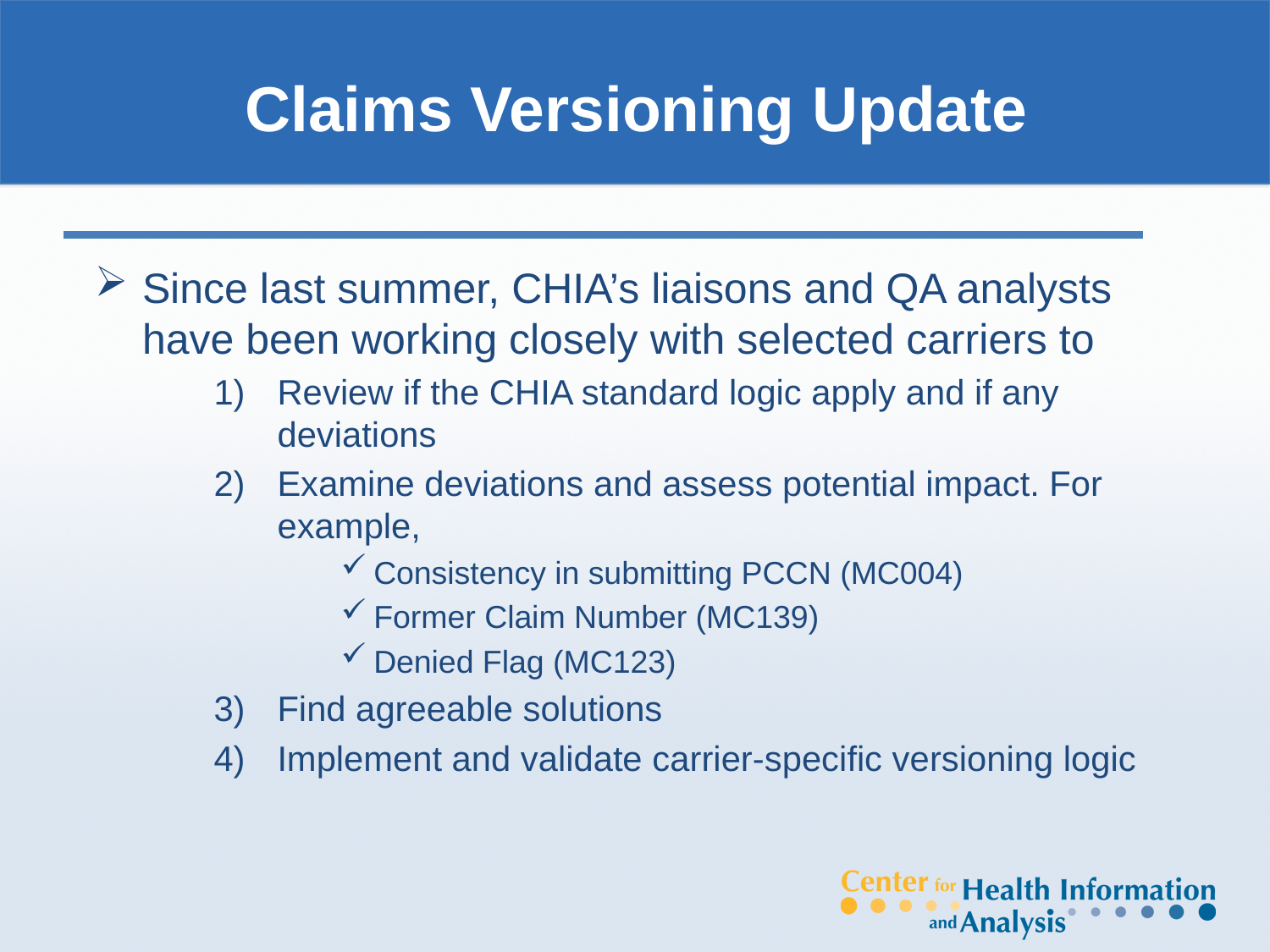

# Claims Versioning Update
Since last summer, CHIA’s liaisons and QA analysts have been working closely with selected carriers to
Review if the CHIA standard logic apply and if any deviations
Examine deviations and assess potential impact. For example,
Consistency in submitting PCCN (MC004)
Former Claim Number (MC139)
Denied Flag (MC123)
Find agreeable solutions
Implement and validate carrier-specific versioning logic